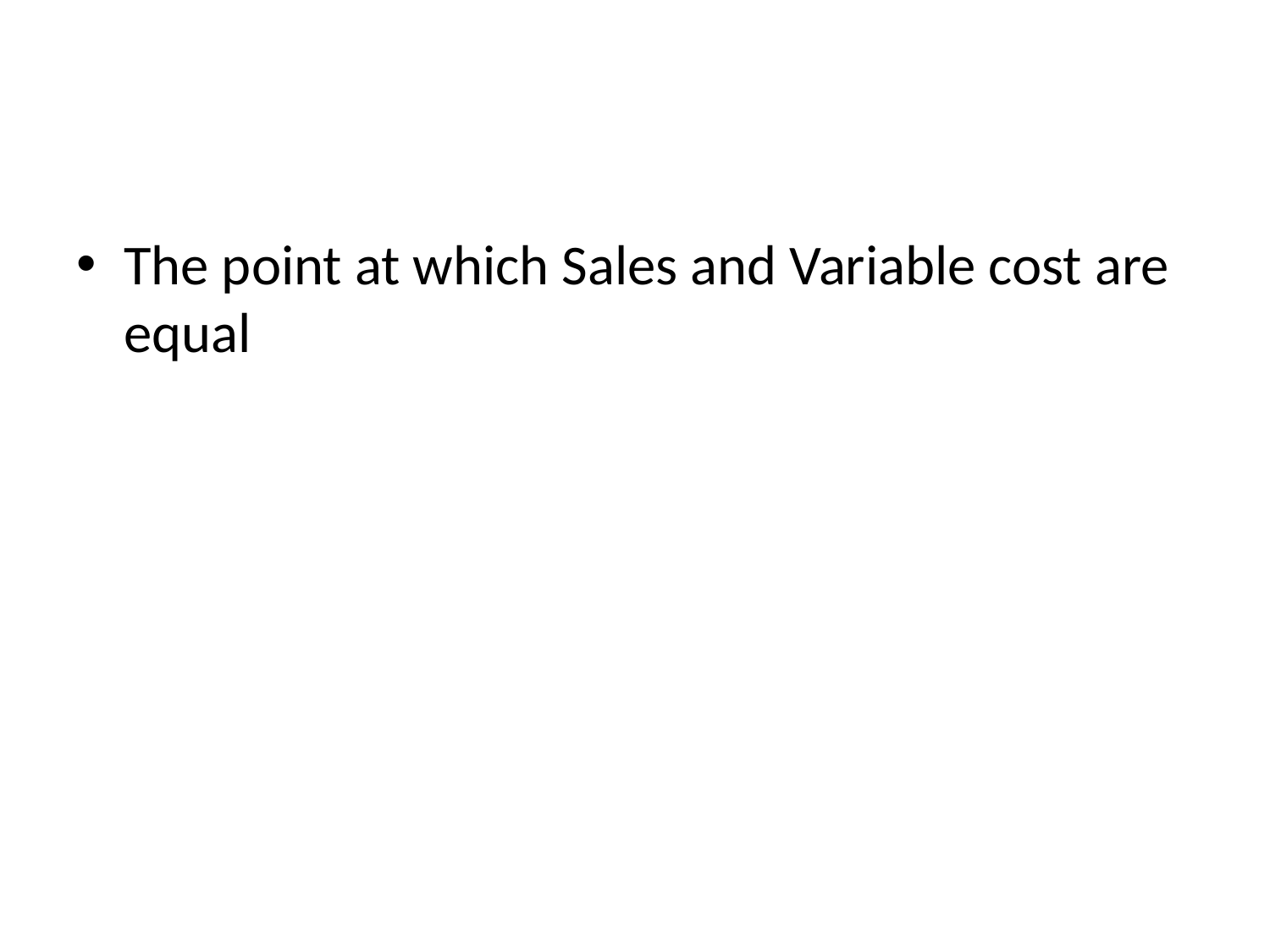

#
The point at which Sales and Variable cost are equal